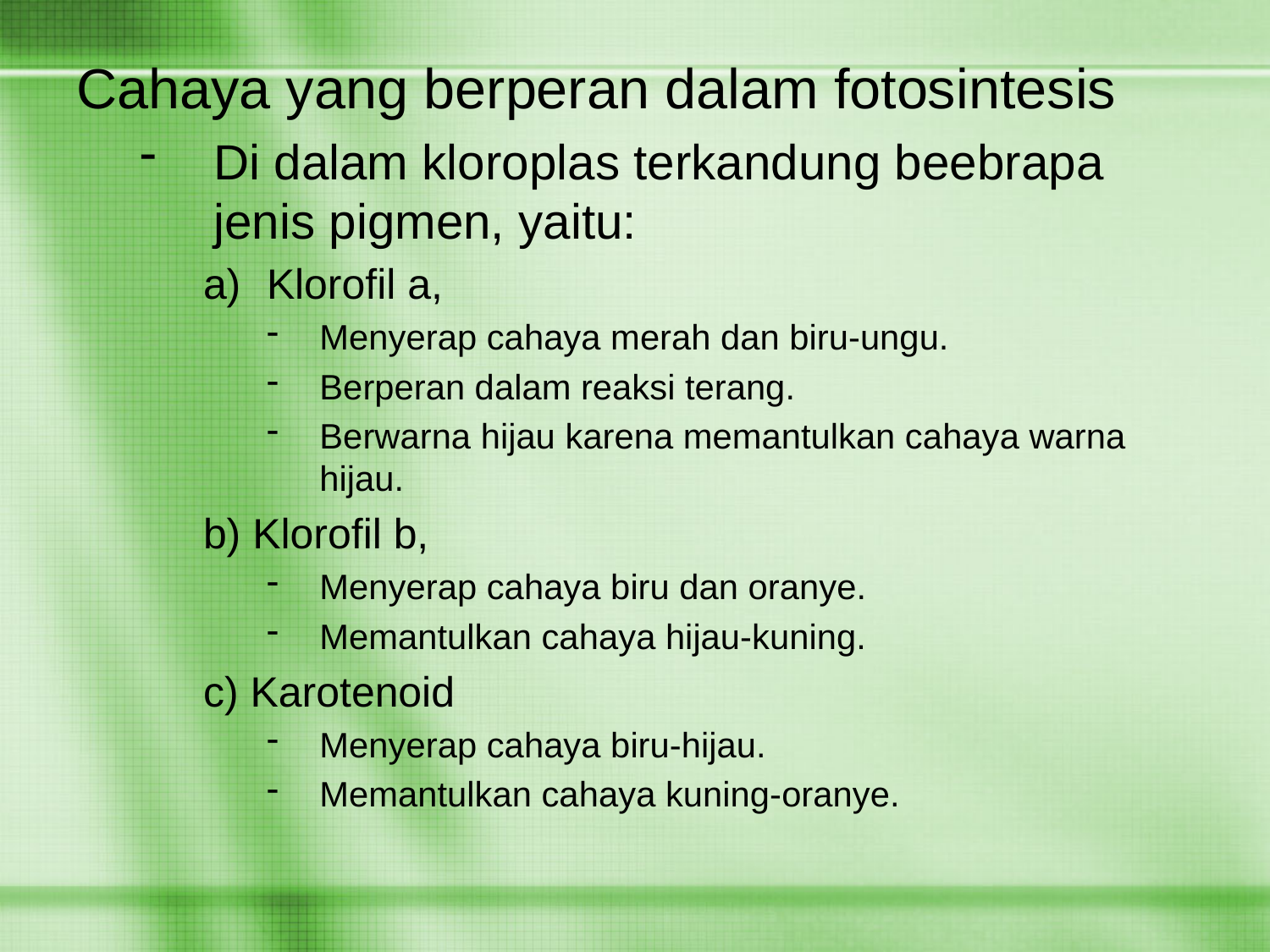

Cahaya yang berperan dalam fotosintesis
Di dalam kloroplas terkandung beebrapa jenis pigmen, yaitu:
Klorofil a,
Menyerap cahaya merah dan biru-ungu.
Berperan dalam reaksi terang.
Berwarna hijau karena memantulkan cahaya warna hijau.
b) Klorofil b,
Menyerap cahaya biru dan oranye.
Memantulkan cahaya hijau-kuning.
c) Karotenoid
Menyerap cahaya biru-hijau.
Memantulkan cahaya kuning-oranye.